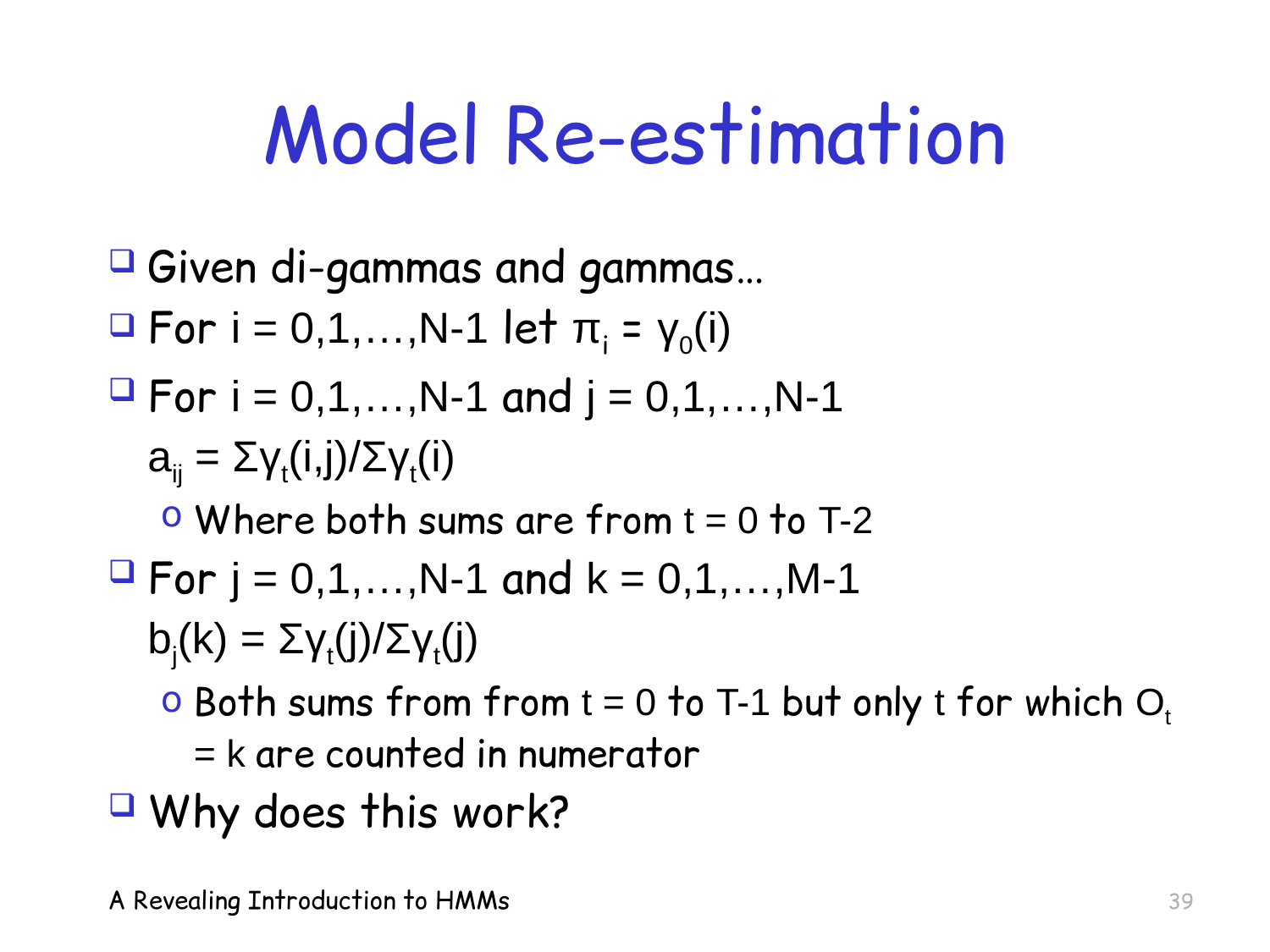

# Model Re-estimation
Given di-gammas and gammas…
For i = 0,1,…,N-1 let πi = γ0(i)
For i = 0,1,…,N-1 and j = 0,1,…,N-1
	aij = Σγt(i,j)/Σγt(i)
Where both sums are from t = 0 to T-2
For j = 0,1,…,N-1 and k = 0,1,…,M-1
	bj(k) = Σγt(j)/Σγt(j)
Both sums from from t = 0 to T-1 but only t for which Ot = k are counted in numerator
Why does this work?
A Revealing Introduction to HMMs
39